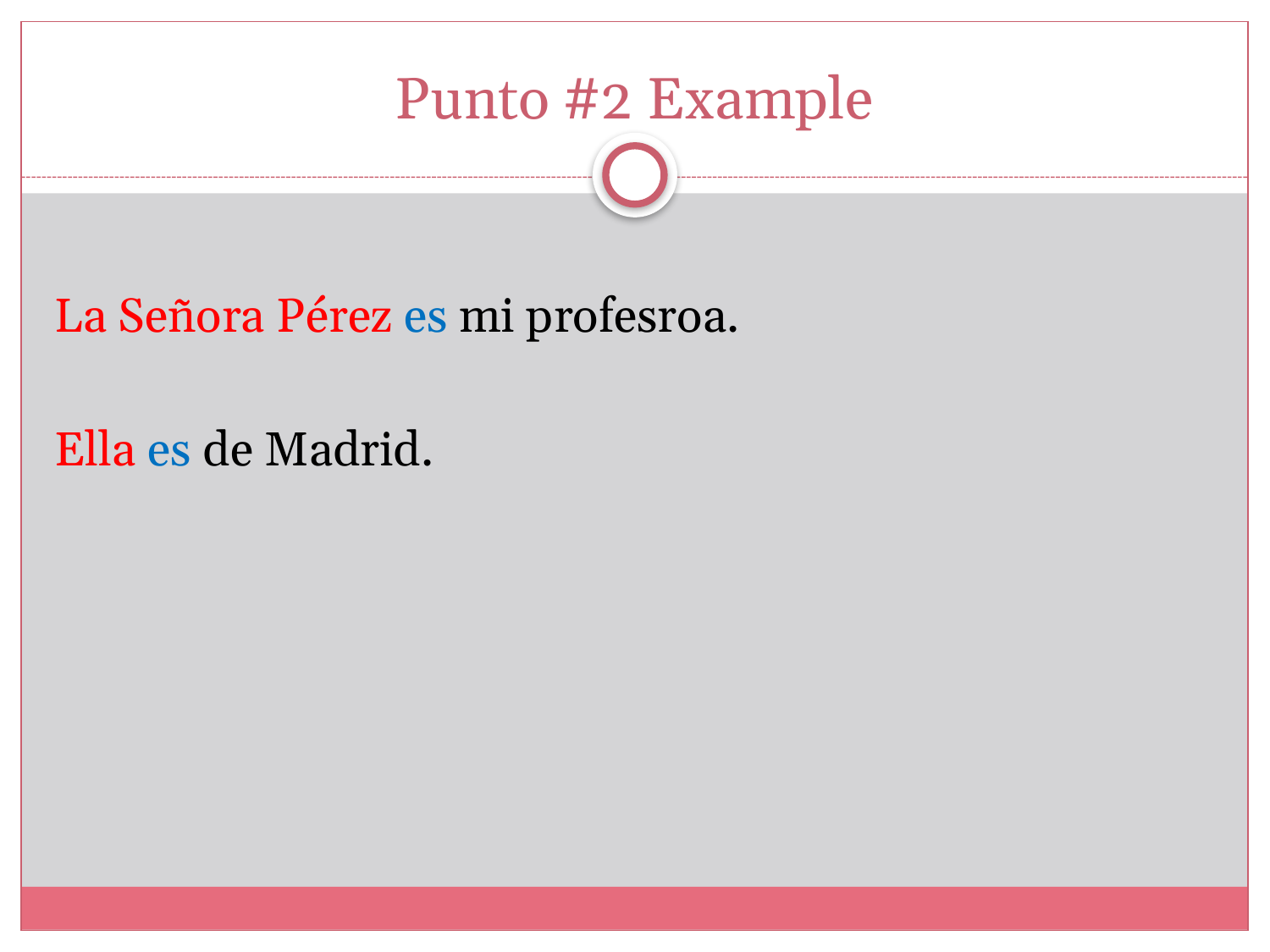

# Punto #2 Example

La Señora Pérez es mi profesroa.

Ella es de Madrid.